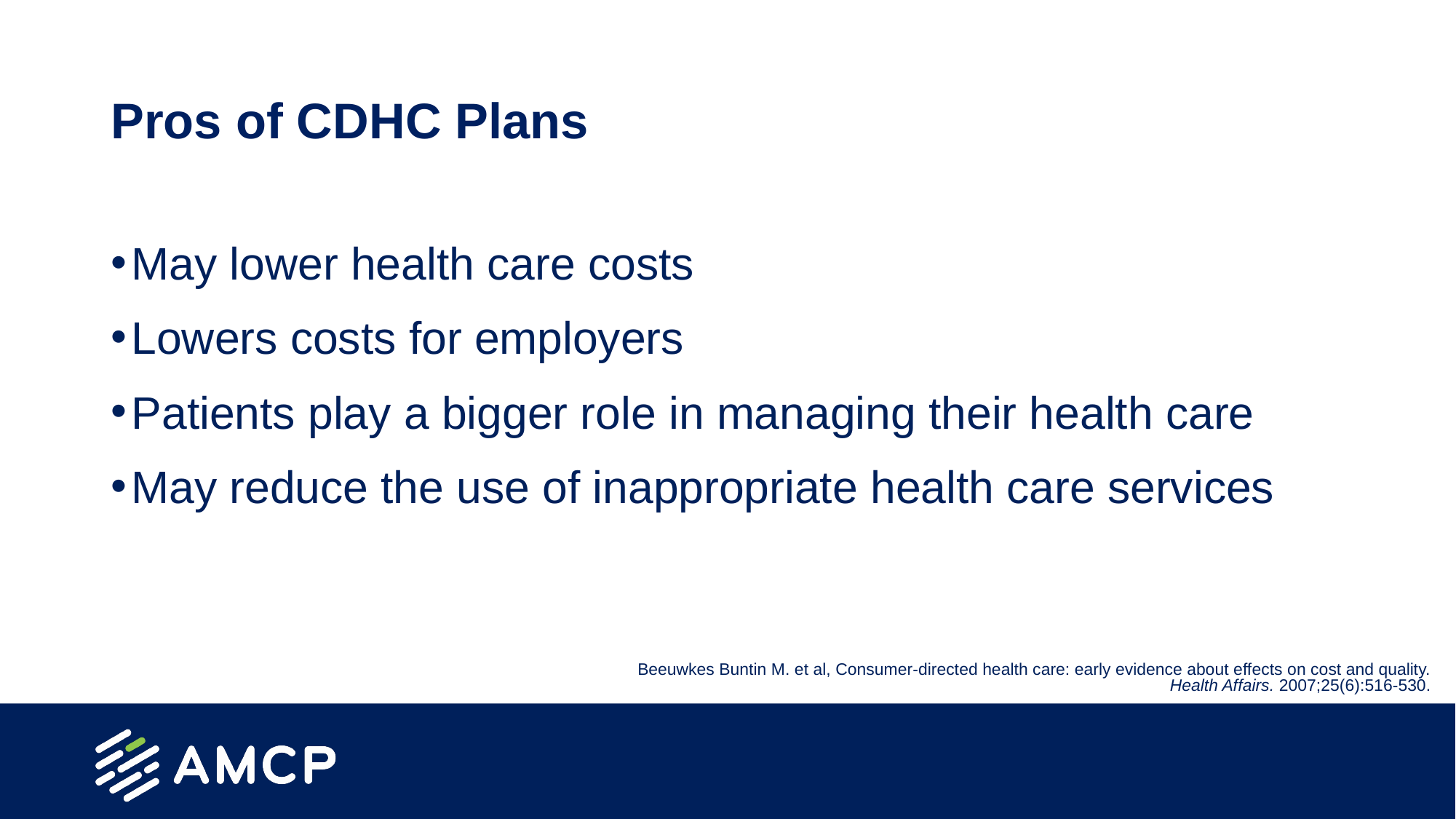

# Pros of CDHC Plans
May lower health care costs
Lowers costs for employers
Patients play a bigger role in managing their health care
May reduce the use of inappropriate health care services

Beeuwkes Buntin M. et al, Consumer-directed health care: early evidence about effects on cost and quality. Health Affairs. 2007;25(6):516-530.